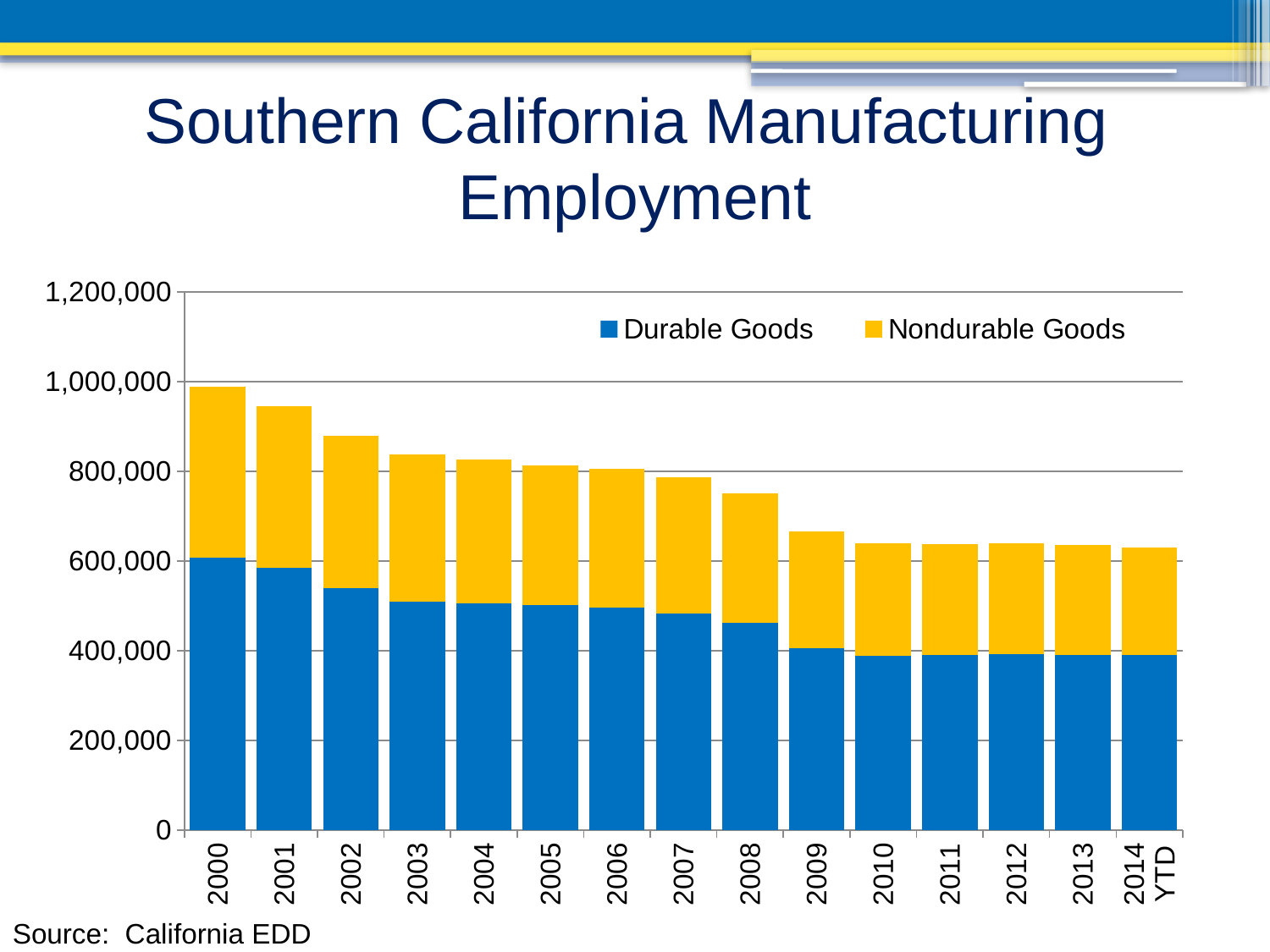

Southern California Manufacturing
Employment

### Chart

| Category | Durable Goods | Nondurable Goods |
|---|---|---|
| 2000 | 607800.0 | 380700.0 |
| 2001 | 584000.0 | 361500.0 |
| 2002 | 539800.0 | 339200.0 |
| 2003 | 509800.0 | 327200.0 |
| 2004 | 504600.0 | 320900.0 |
| 2005 | 501700.0 | 311800.0 |
| 2006 | 496300.0 | 309900.0 |
| 2007 | 483100.0 | 303100.0 |
| 2008 | 461400.0 | 289700.0 |
| 2009 | 405100.0 | 260100.0 |
| 2010 | 388300.0 | 251900.0 |
| 2011 | 389358.33333333477 | 247250.0 |
| 2012 | 392191.6666666667 | 247558.33333333328 |
| 2013 | 390450.0 | 244641.66666666666 |
| 2014 YTD | 390450.0 | 238600.0 |
Source:  California EDD
Kyser Center for Economic Research